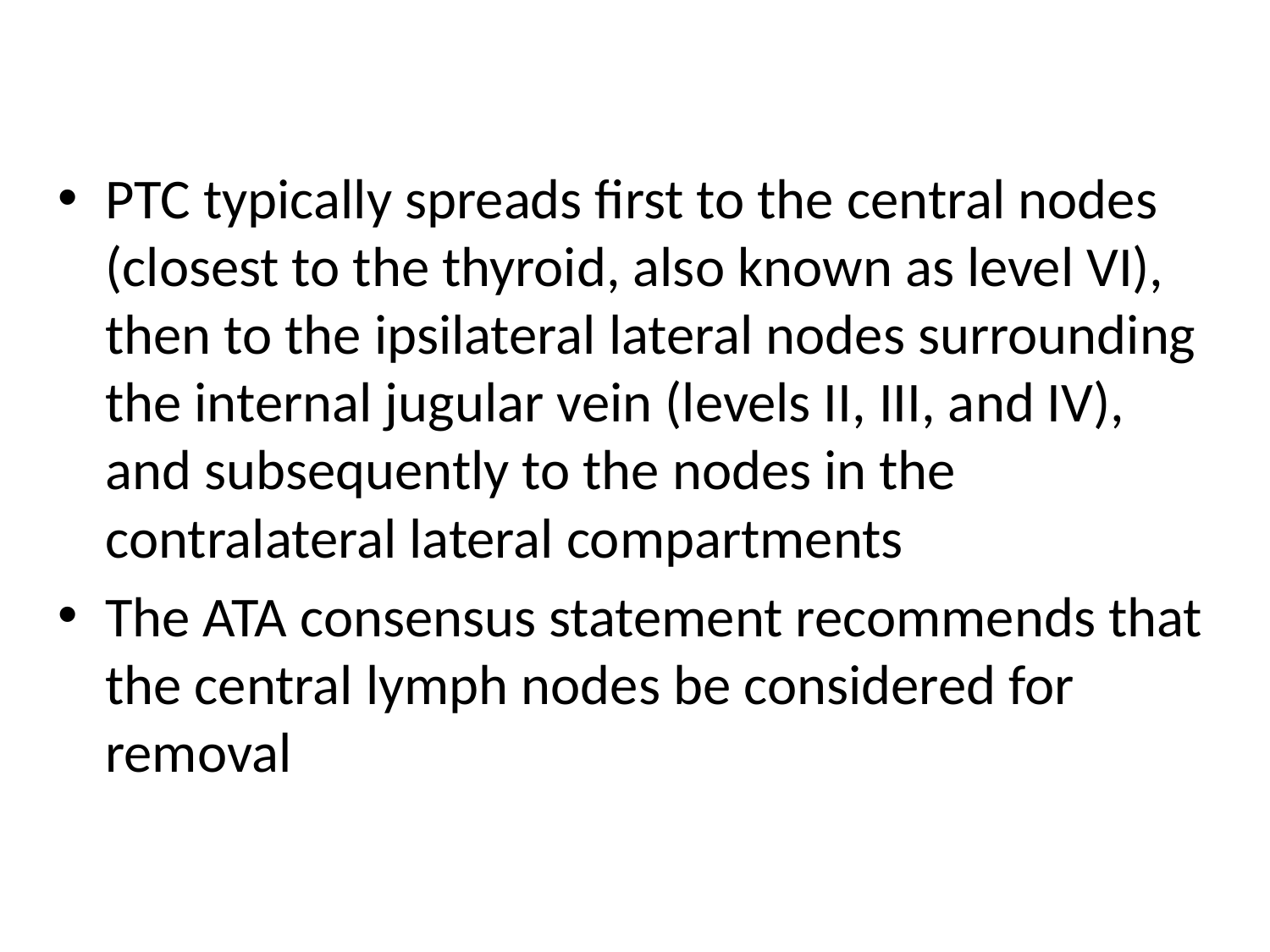

#
PTC typically spreads first to the central nodes (closest to the thyroid, also known as level VI), then to the ipsilateral lateral nodes surrounding the internal jugular vein (levels II, III, and IV), and subsequently to the nodes in the contralateral lateral compartments
The ATA consensus statement recommends that the central lymph nodes be considered for removal